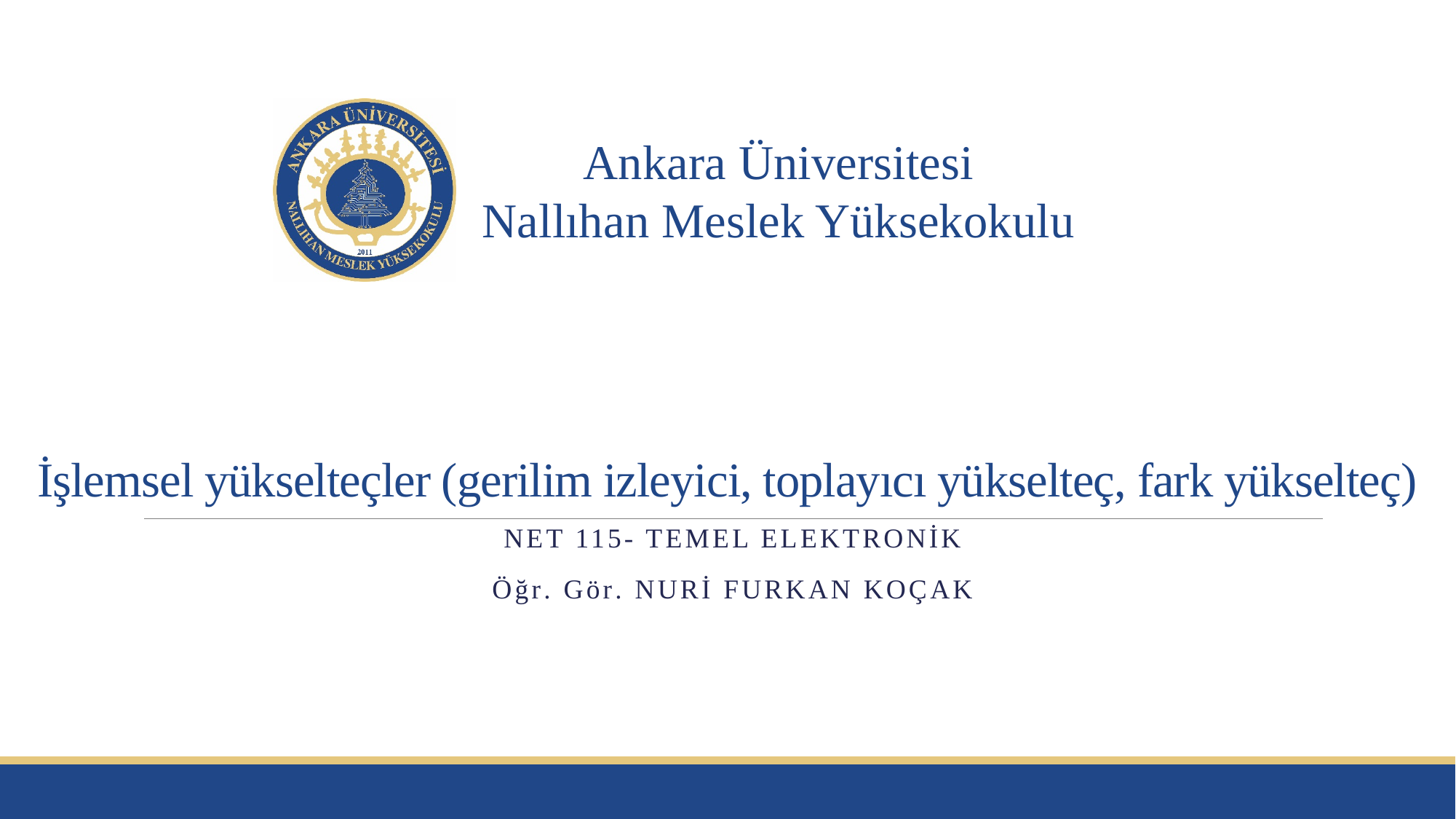

# İşlemsel yükselteçler (gerilim izleyici, toplayıcı yükselteç, fark yükselteç)
NET 115- Temel Elektronik
Öğr. Gör. Nuri Furkan koçak